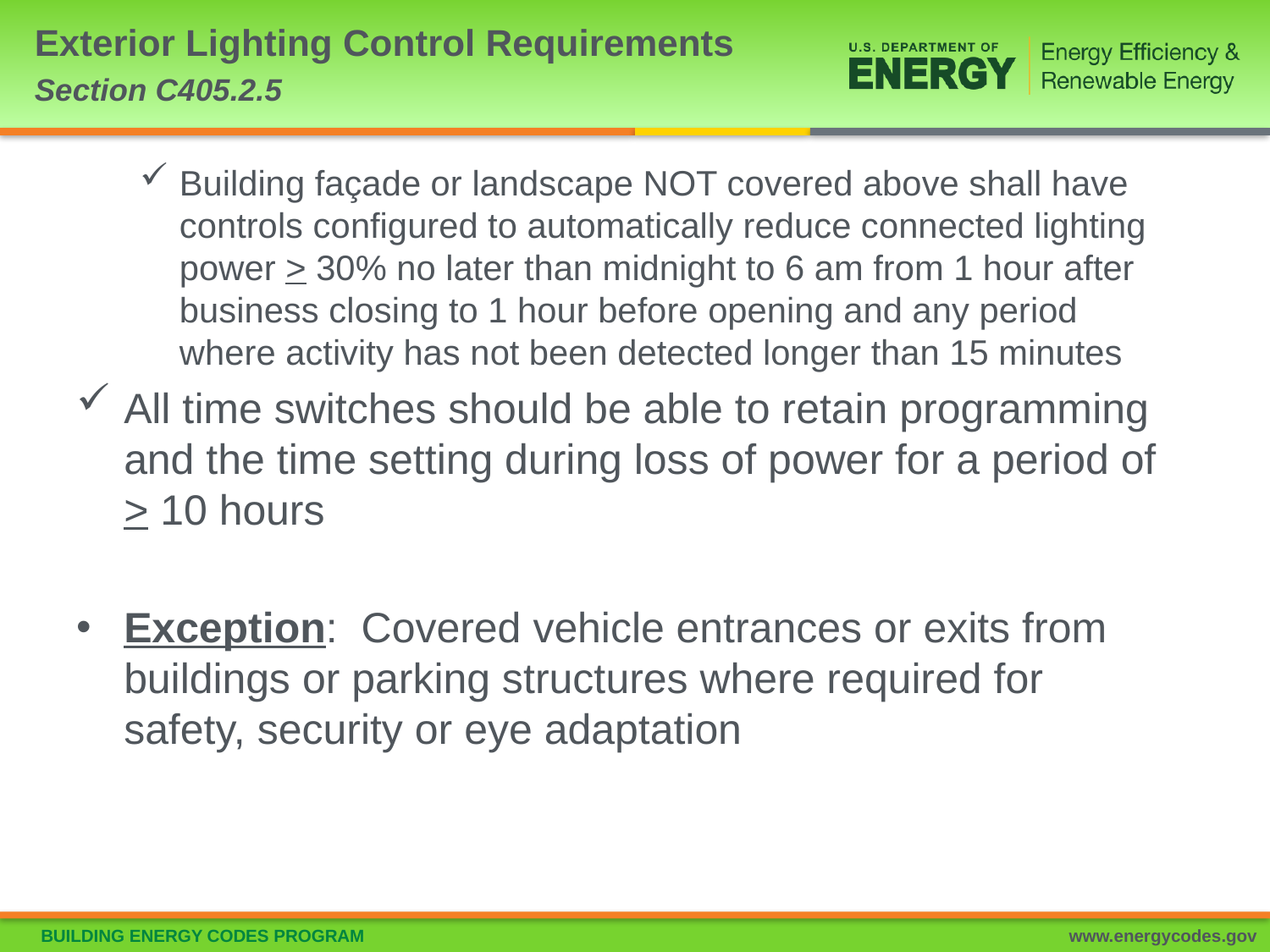

# Exterior Lighting Control Requirements Section C405.2.5
Building façade or landscape NOT covered above shall have controls configured to automatically reduce connected lighting power > 30% no later than midnight to 6 am from 1 hour after business closing to 1 hour before opening and any period where activity has not been detected longer than 15 minutes
All time switches should be able to retain programming and the time setting during loss of power for a period of > 10 hours

Exception:  Covered vehicle entrances or exits from buildings or parking structures where required for safety, security or eye adaptation